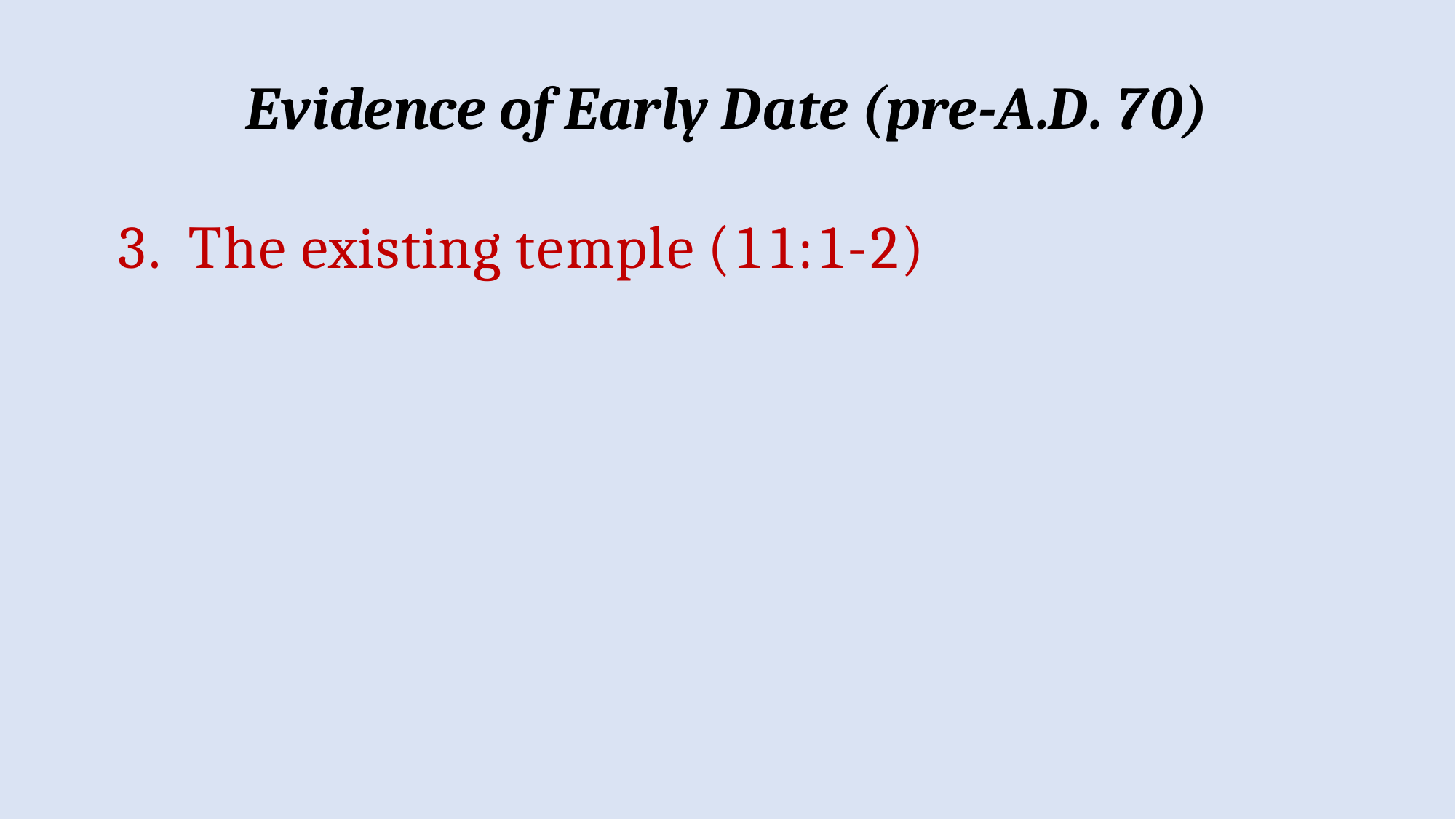

Evidence of Early Date (pre-A.D. 70)

3.  The existing temple (11:1-2)